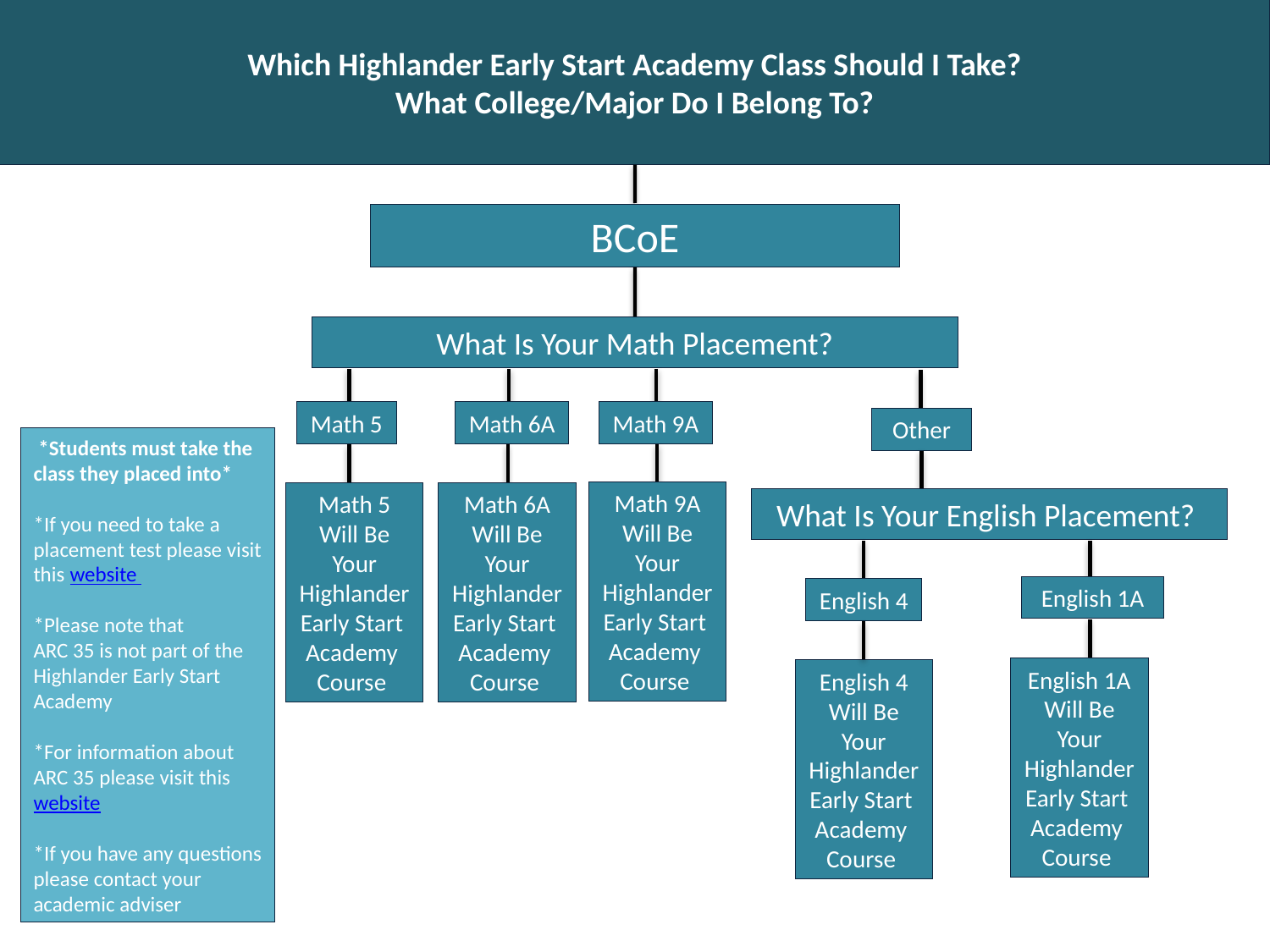

Which Highlander Early Start Academy Class Should I Take?
What College/Major Do I Belong To?

BCoE
What Is Your Math Placement?
Math 5
Math 9A
Math 6A
Other
 *Students must take the class they placed into*
*If you need to take a placement test please visit this website

*Please note that
ARC 35 is not part of the Highlander Early Start Academy

*For information about ARC 35 please visit this website

*If you have any questions please contact your academic adviser
Math 9A Will Be
Your Highlander
Early Start
Academy
Course
Math 5 Will Be
Your Highlander
Early Start
Academy
Course
Math 6A Will Be
Your Highlander
Early Start
Academy
Course
What Is Your English Placement?
English 1A
English 4
English 1A
Will Be
Your Highlander
Early Start
Academy
Course
English 4
Will Be
Your Highlander
Early Start
Academy
Course